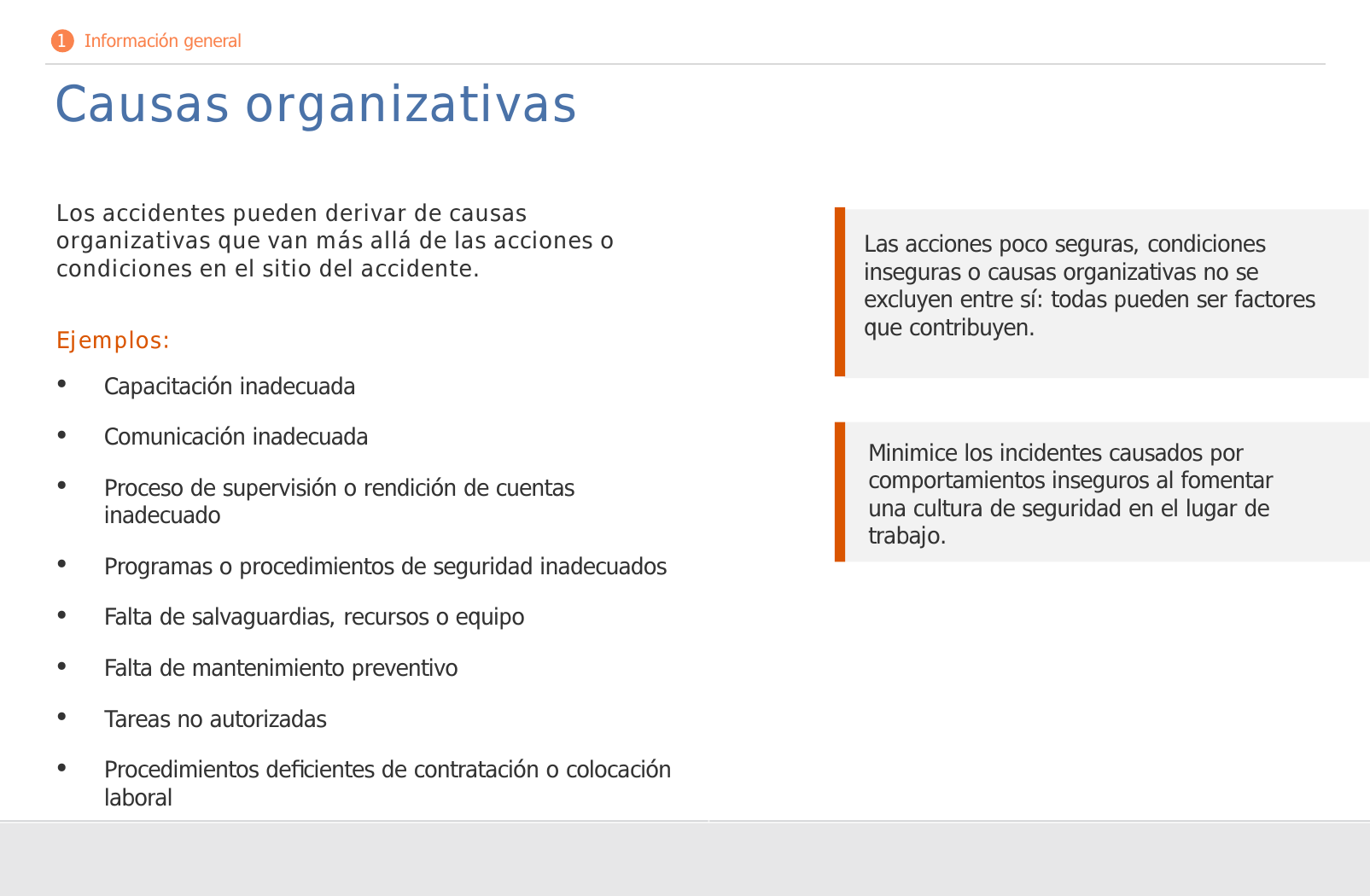

1   Información general

Causas organizativas
Los accidentes pueden derivar de causas organizativas que van más allá de las acciones o condiciones en el sitio del accidente.

Las acciones poco seguras, condiciones inseguras o causas organizativas no se excluyen entre sí: todas pueden ser factores que contribuyen.
Ejemplos:
Capacitación inadecuada
Comunicación inadecuada
Proceso de supervisión o rendición de cuentas inadecuado
Programas o procedimientos de seguridad inadecuados
Falta de salvaguardias, recursos o equipo
Falta de mantenimiento preventivo
Tareas no autorizadas
Procedimientos deficientes de contratación o colocación laboral

Minimice los incidentes causados por comportamientos inseguros al fomentar una cultura de seguridad en el lugar de trabajo.